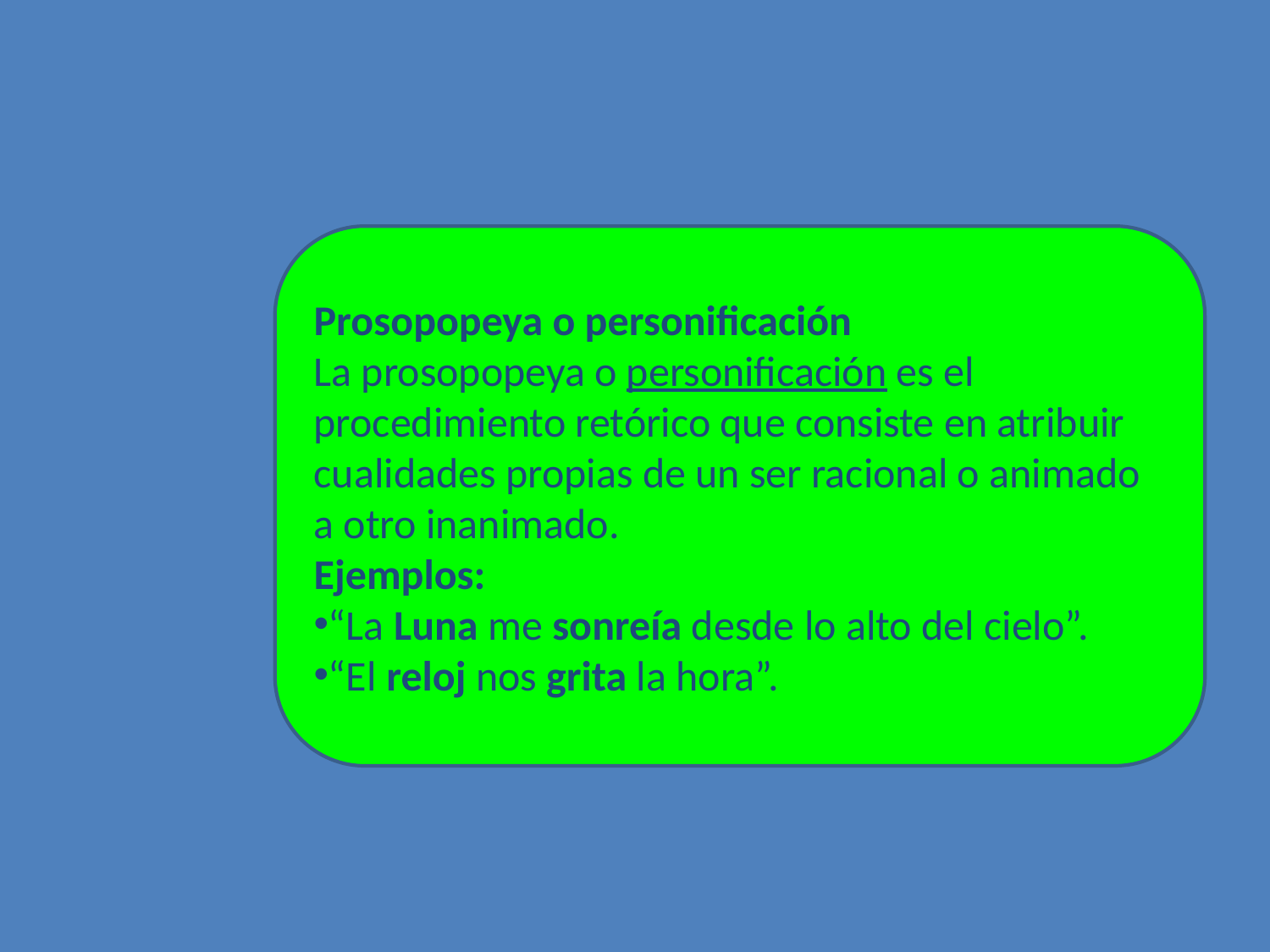

Prosopopeya o personificación
La prosopopeya o personificación es el procedimiento retórico que consiste en atribuir cualidades propias de un ser racional o animado a otro inanimado.
Ejemplos:
“La Luna me sonreía desde lo alto del cielo”.
“El reloj nos grita la hora”.
#